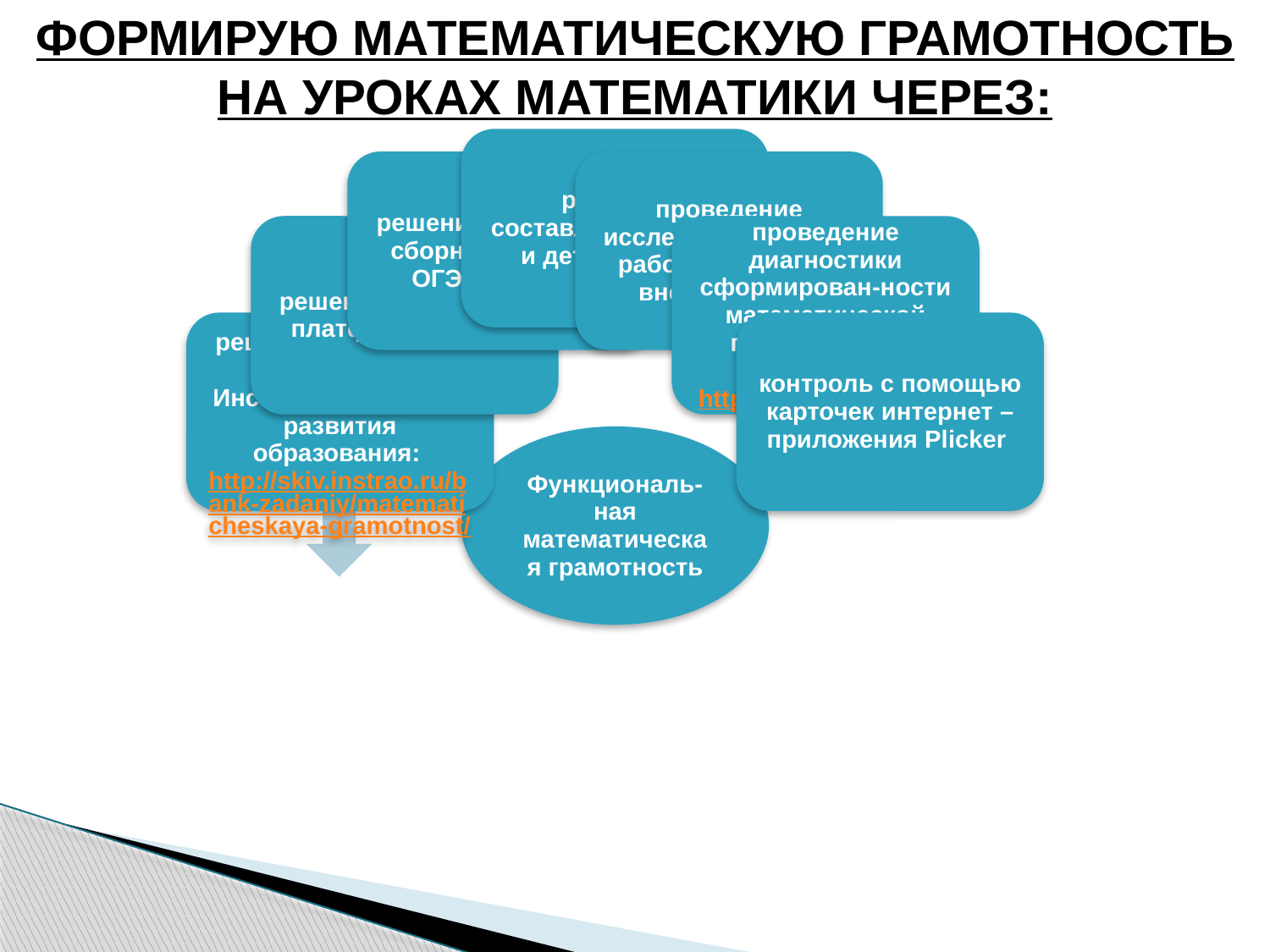

ФОРМИРУЮ МАТЕМАТИЧЕСКУЮ ГРАМОТНОСТЬ НА УРОКАХ МАТЕМАТИКИ ЧЕРЕЗ:
https://fg.resh.edu.ru/